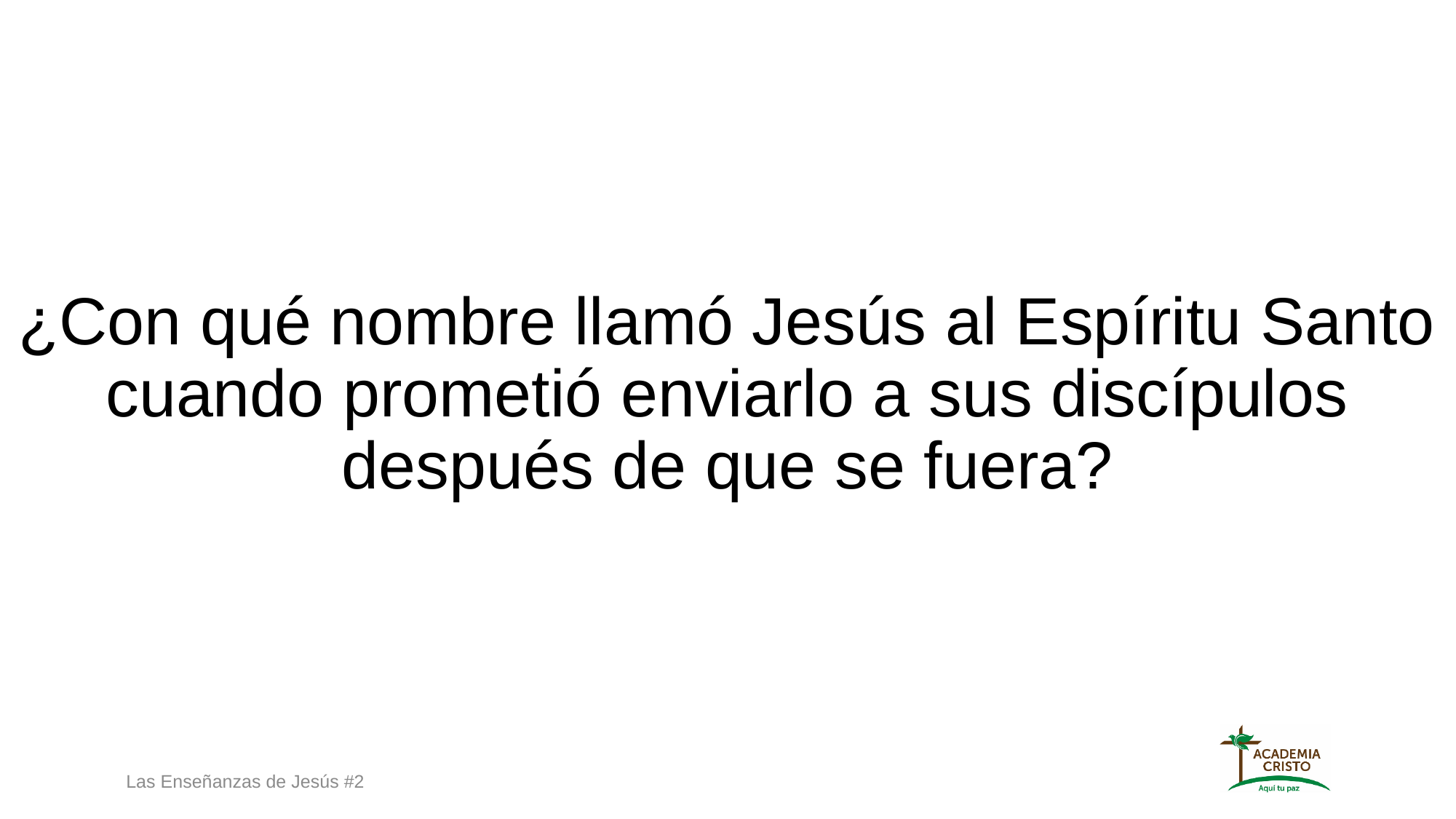

# ¿Con qué nombre llamó Jesús al Espíritu Santo cuando prometió enviarlo a sus discípulos después de que se fuera?
Las Enseñanzas de Jesús #2